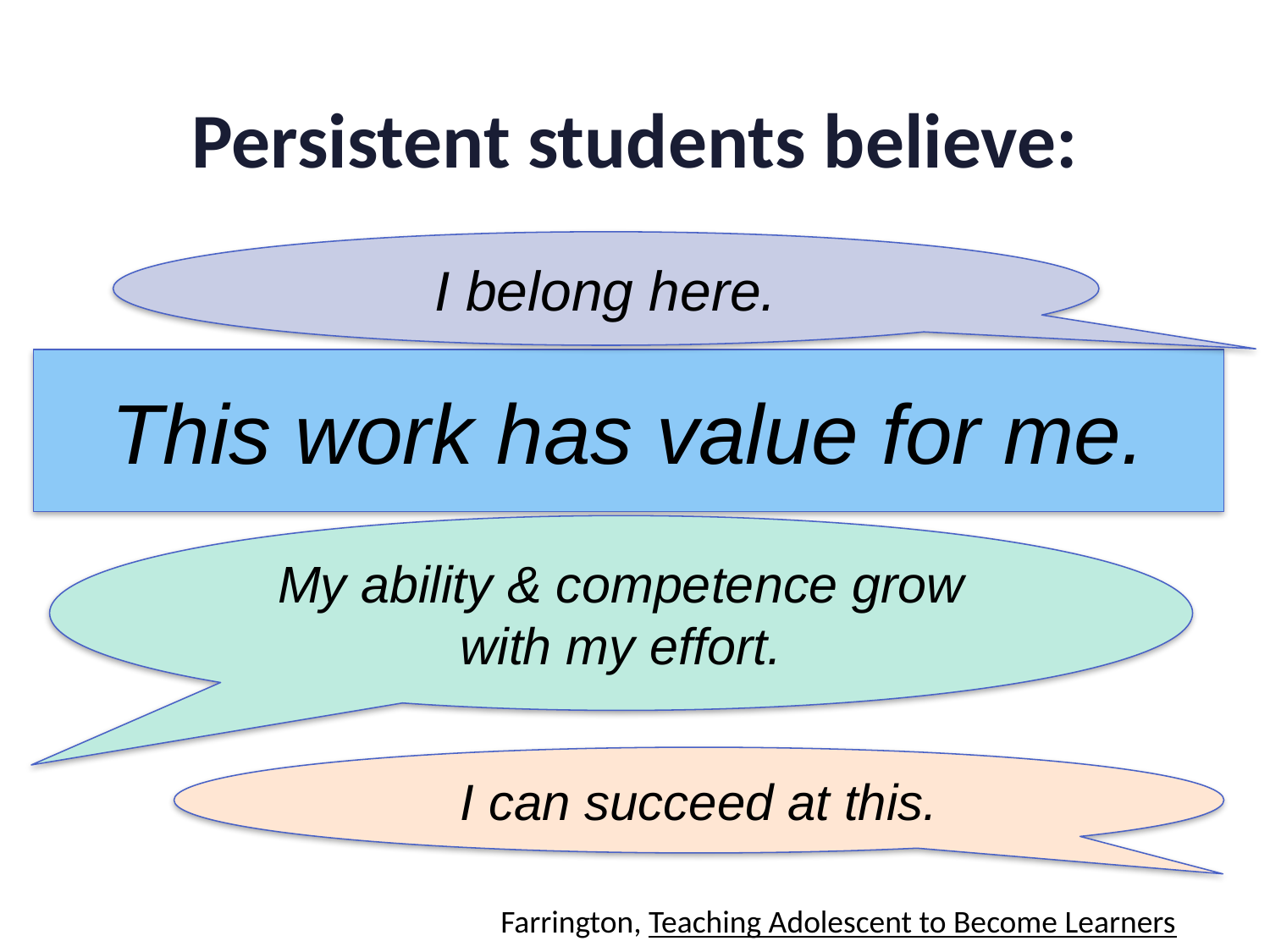

# Persistent students believe:
I belong here.
This work has value for me.
My ability & competence grow with my effort.
I can succeed at this.
Farrington, Teaching Adolescent to Become Learners